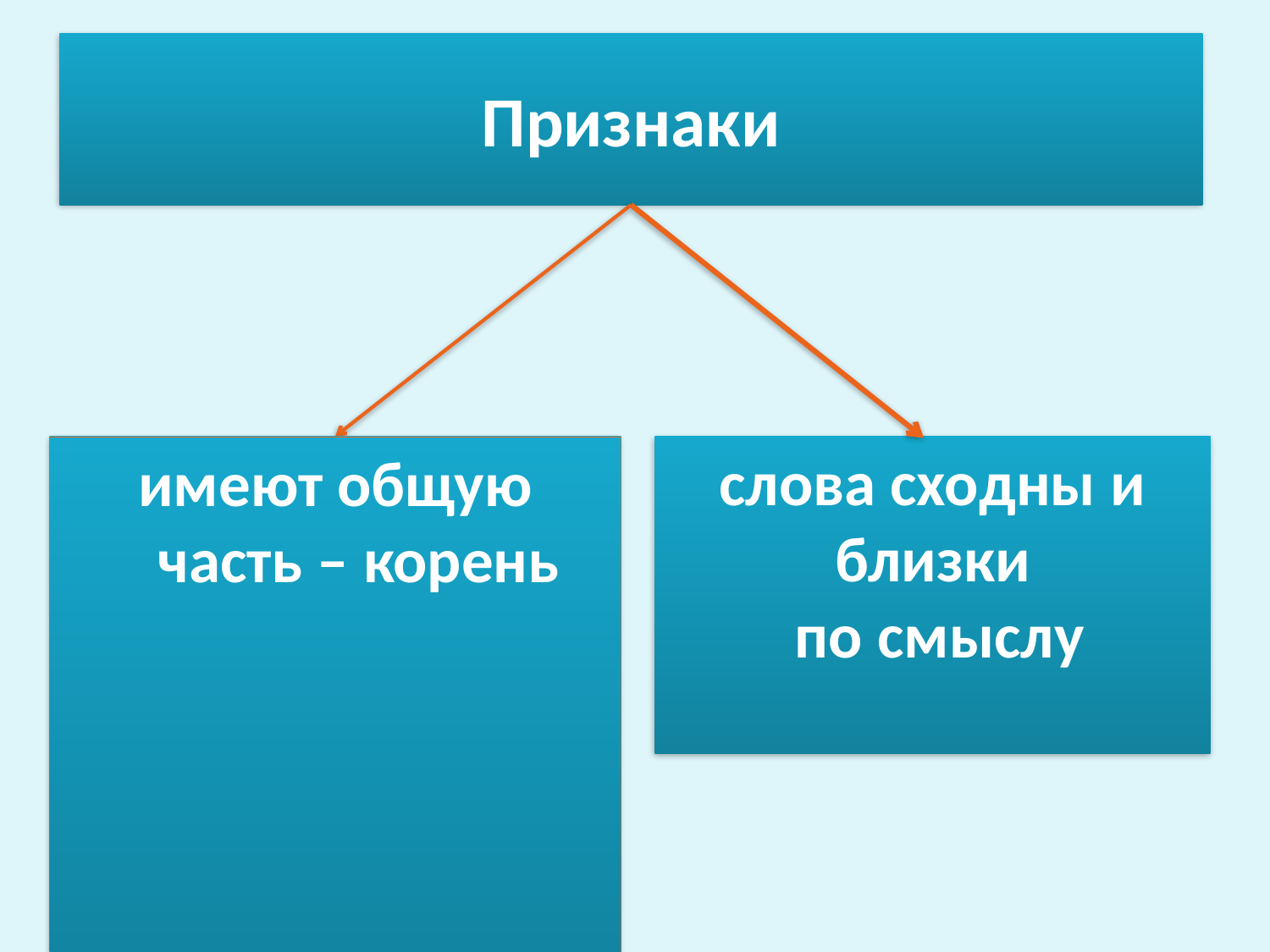

# Признаки
имеют общую часть – корень

слова сходны и близки
 по смыслу